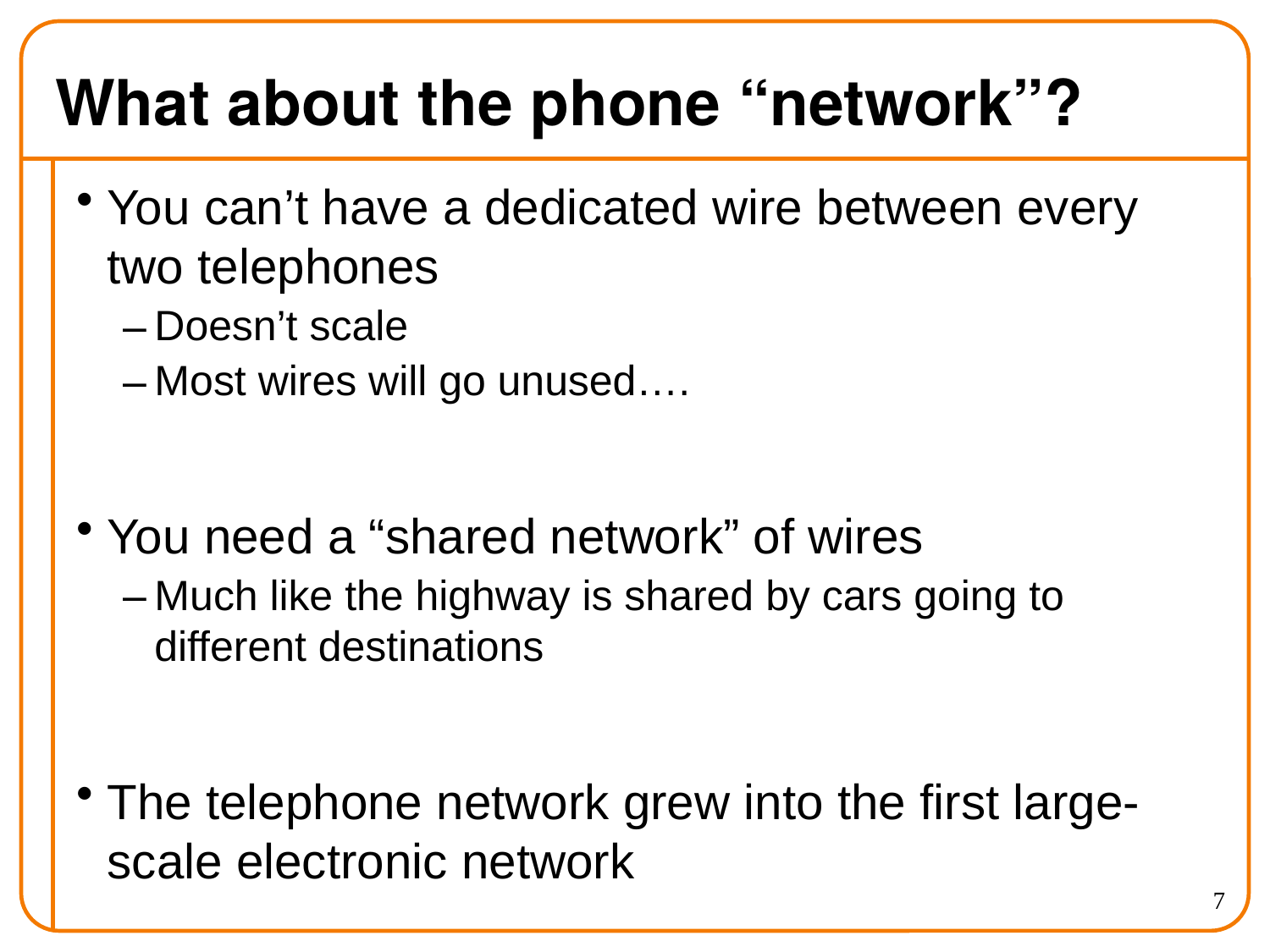

# What about the phone “network”?
You can’t have a dedicated wire between every two telephones
Doesn’t scale
Most wires will go unused….

You need a “shared network” of wires
Much like the highway is shared by cars going to different destinations

The telephone network grew into the first large-scale electronic network
7